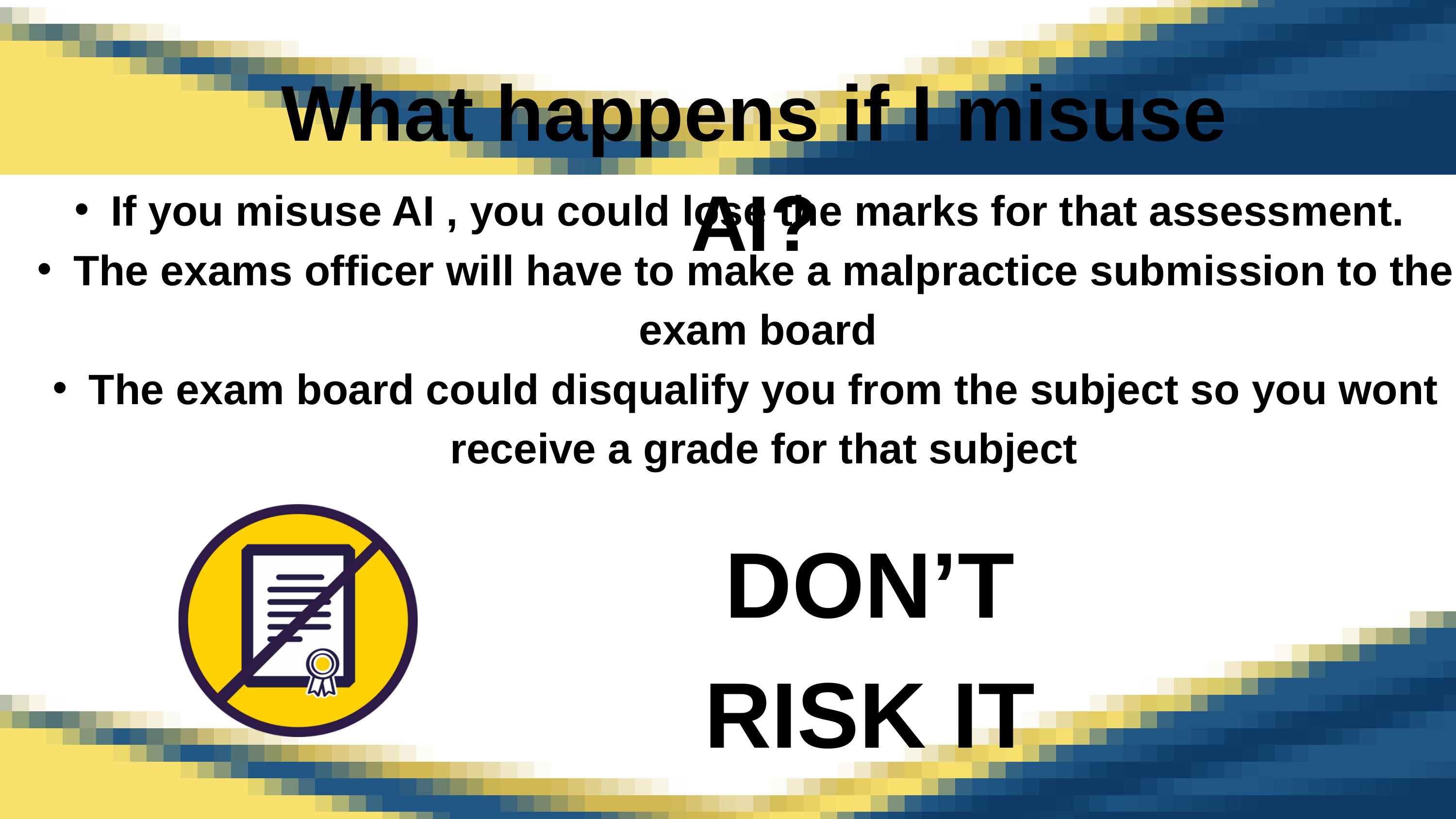

What happens if I misuse AI?
If you misuse AI , you could lose the marks for that assessment.
The exams officer will have to make a malpractice submission to the exam board
The exam board could disqualify you from the subject so you wont receive a grade for that subject

DON’T RISK IT